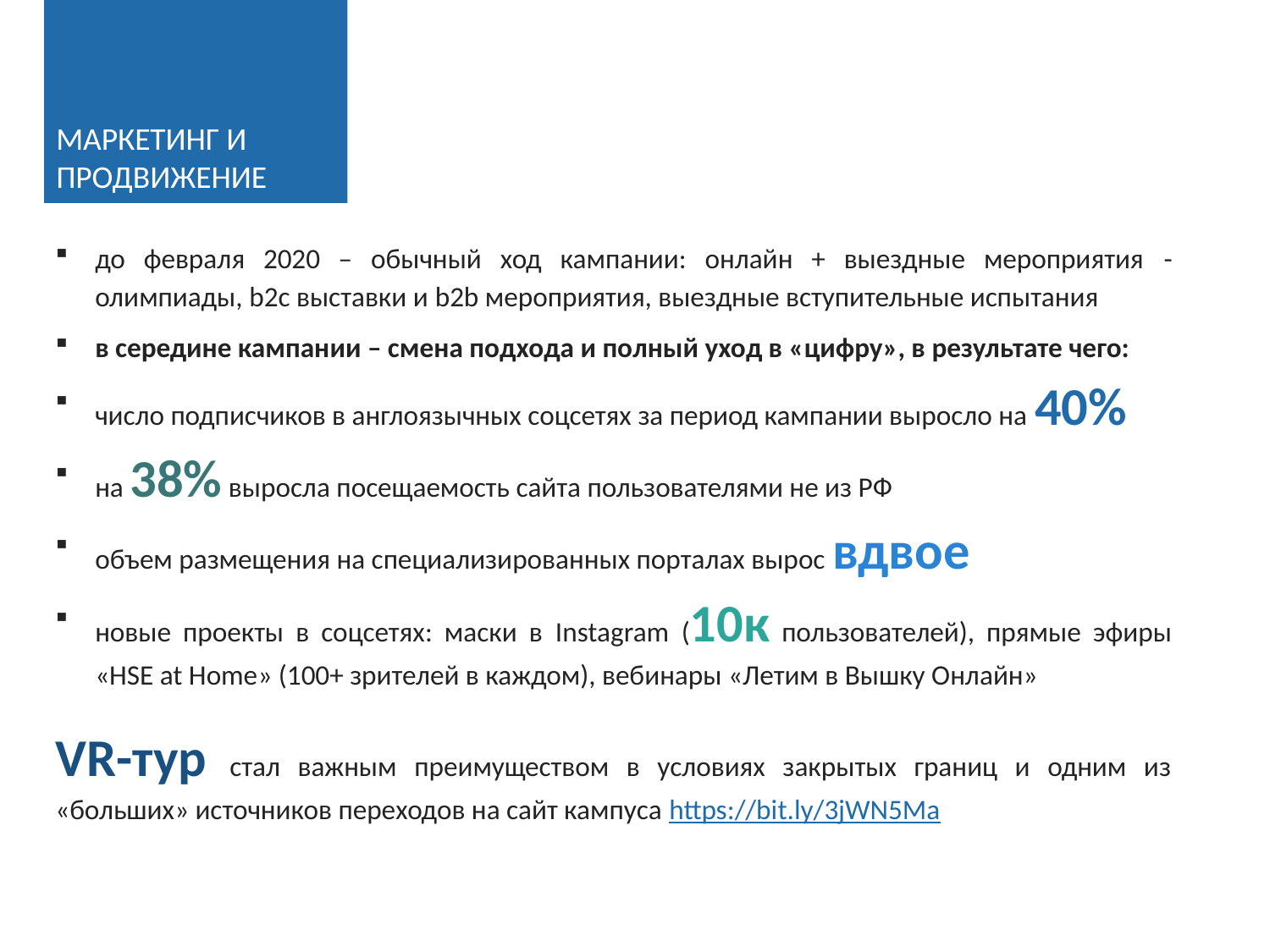

МАРКЕТИНГ И ПРОДВИЖЕНИЕ
до февраля 2020 – обычный ход кампании: онлайн + выездные мероприятия - олимпиады, b2c выставки и b2b мероприятия, выездные вступительные испытания

в середине кампании – смена подхода и полный уход в «цифру», в результате чего:
число подписчиков в англоязычных соцсетях за период кампании выросло на 40%
на 38% выросла посещаемость сайта пользователями не из РФ
объем размещения на специализированных порталах вырос вдвое
новые проекты в соцсетях: маски в Instagram (10к пользователей), прямые эфиры «HSE at Home» (100+ зрителей в каждом), вебинары «Летим в Вышку Онлайн»

VR-тур стал важным преимуществом в условиях закрытых границ и одним из «больших» источников переходов на сайт кампуса https://bit.ly/3jWN5Ma